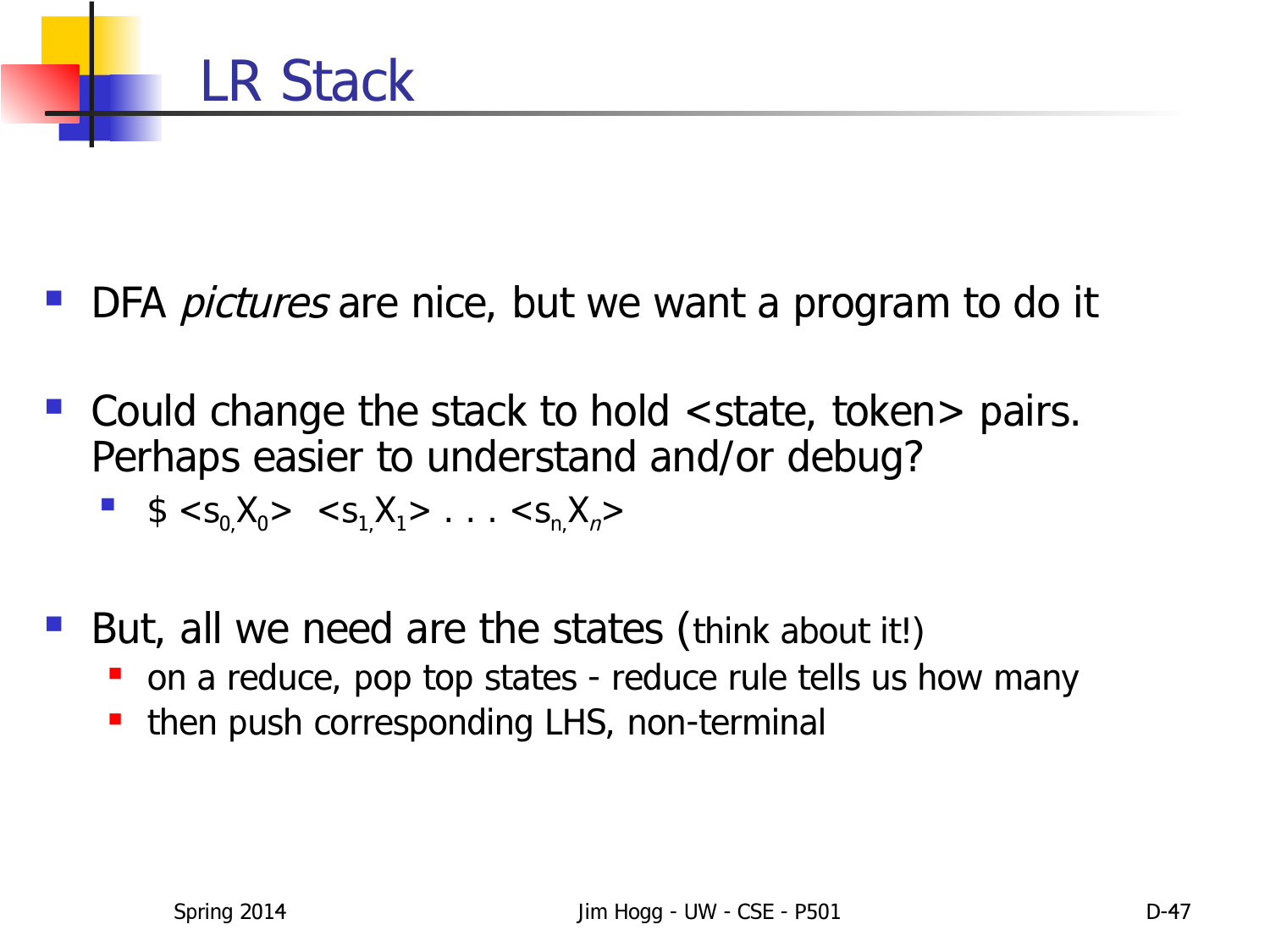

# LR Stack
DFA pictures are nice, but we want a program to do it

Could change the stack to hold <state, token> pairs.  Perhaps easier to understand and/or debug?
$ <s0,X0>  <s1,X1> . . . <sn,Xn>

But, all we need are the states (think about it!)
on a reduce, pop top states - reduce rule tells us how many
then push corresponding LHS, non-terminal

Spring 2014
Jim Hogg - UW - CSE - P501
D-47